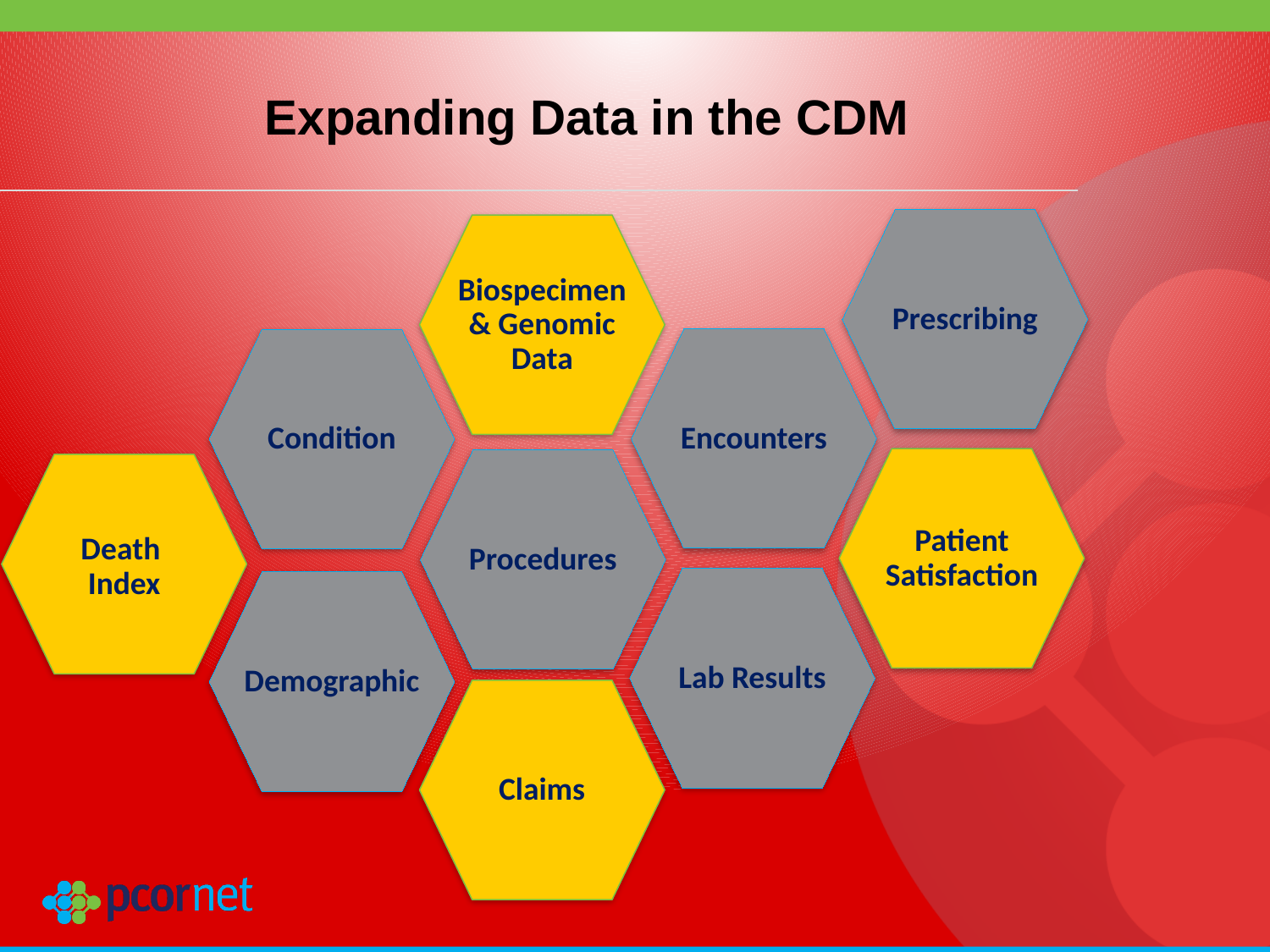

# Expanding Data in the CDM
Prescribing
Encounters
Condition
Procedures
Lab Results
Demographic
Biospecimen & Genomic Data
Patient Satisfaction
Death
Index

Claims